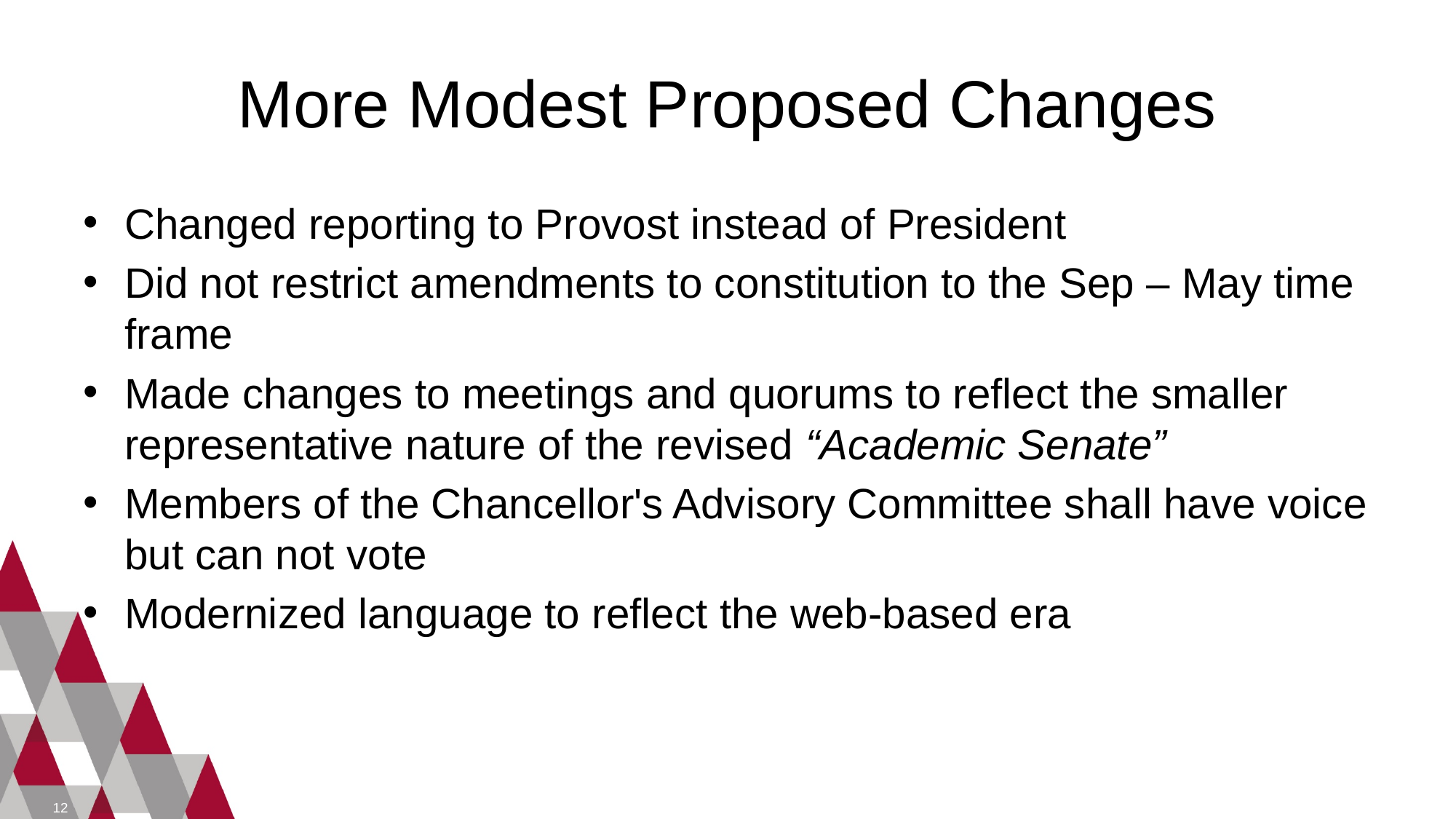

# More Modest Proposed Changes
Changed reporting to Provost instead of President
Did not restrict amendments to constitution to the Sep – May time frame
Made changes to meetings and quorums to reflect the smaller representative nature of the revised “Academic Senate”
Members of the Chancellor's Advisory Committee shall have voice but can not vote
Modernized language to reflect the web-based era